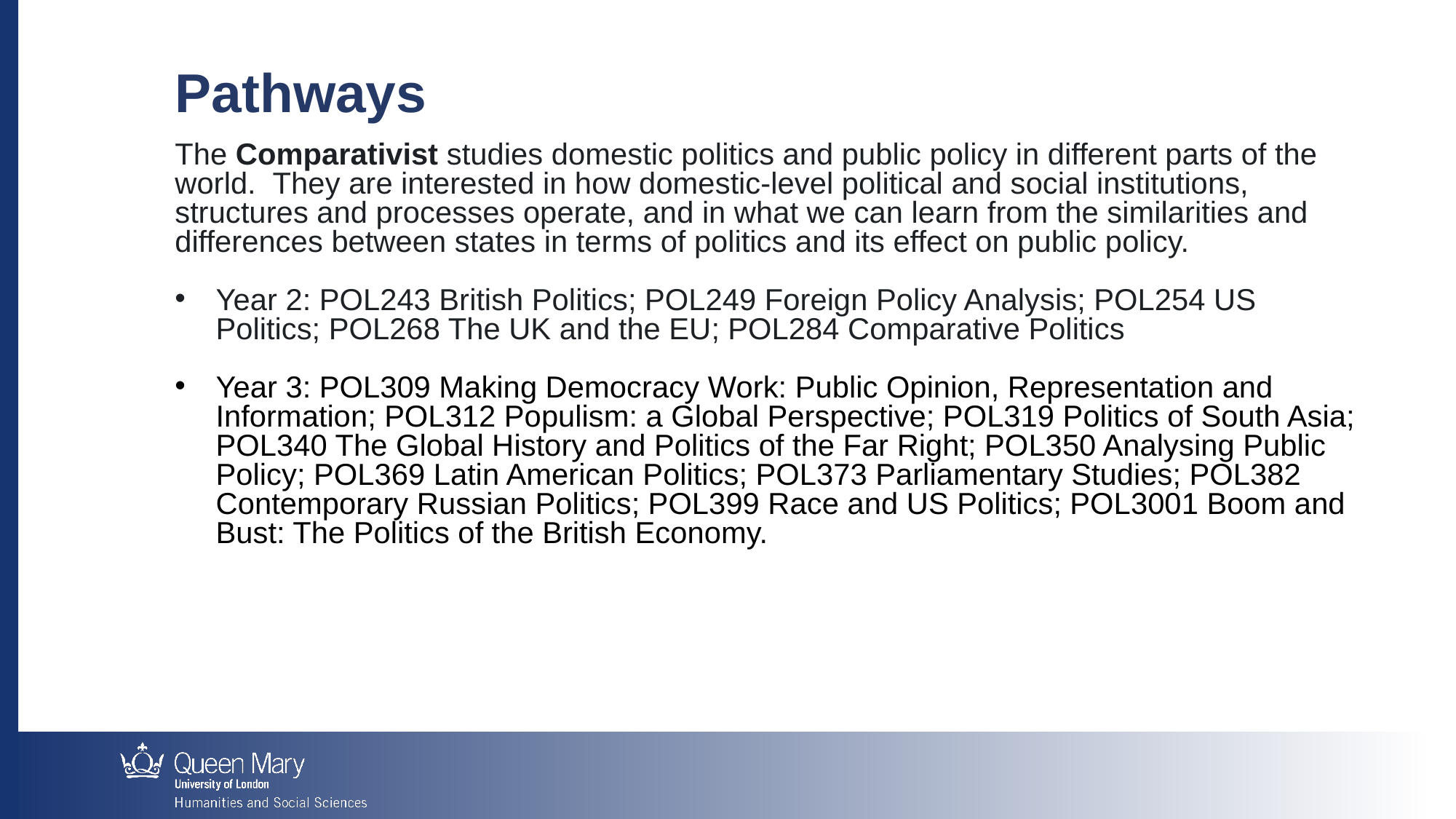

Pathways
The Comparativist studies domestic politics and public policy in different parts of the world.  They are interested in how domestic-level political and social institutions, structures and processes operate, and in what we can learn from the similarities and differences between states in terms of politics and its effect on public policy.

Year 2: POL243 British Politics; POL249 Foreign Policy Analysis; POL254 US Politics; POL268 The UK and the EU; POL284 Comparative Politics

Year 3: POL309 Making Democracy Work: Public Opinion, Representation and Information; POL312 Populism: a Global Perspective; POL319 Politics of South Asia; POL340 The Global History and Politics of the Far Right; POL350 Analysing Public Policy; POL369 Latin American Politics; POL373 Parliamentary Studies; POL382 Contemporary Russian Politics; POL399 Race and US Politics; POL3001 Boom and Bust: The Politics of the British Economy.